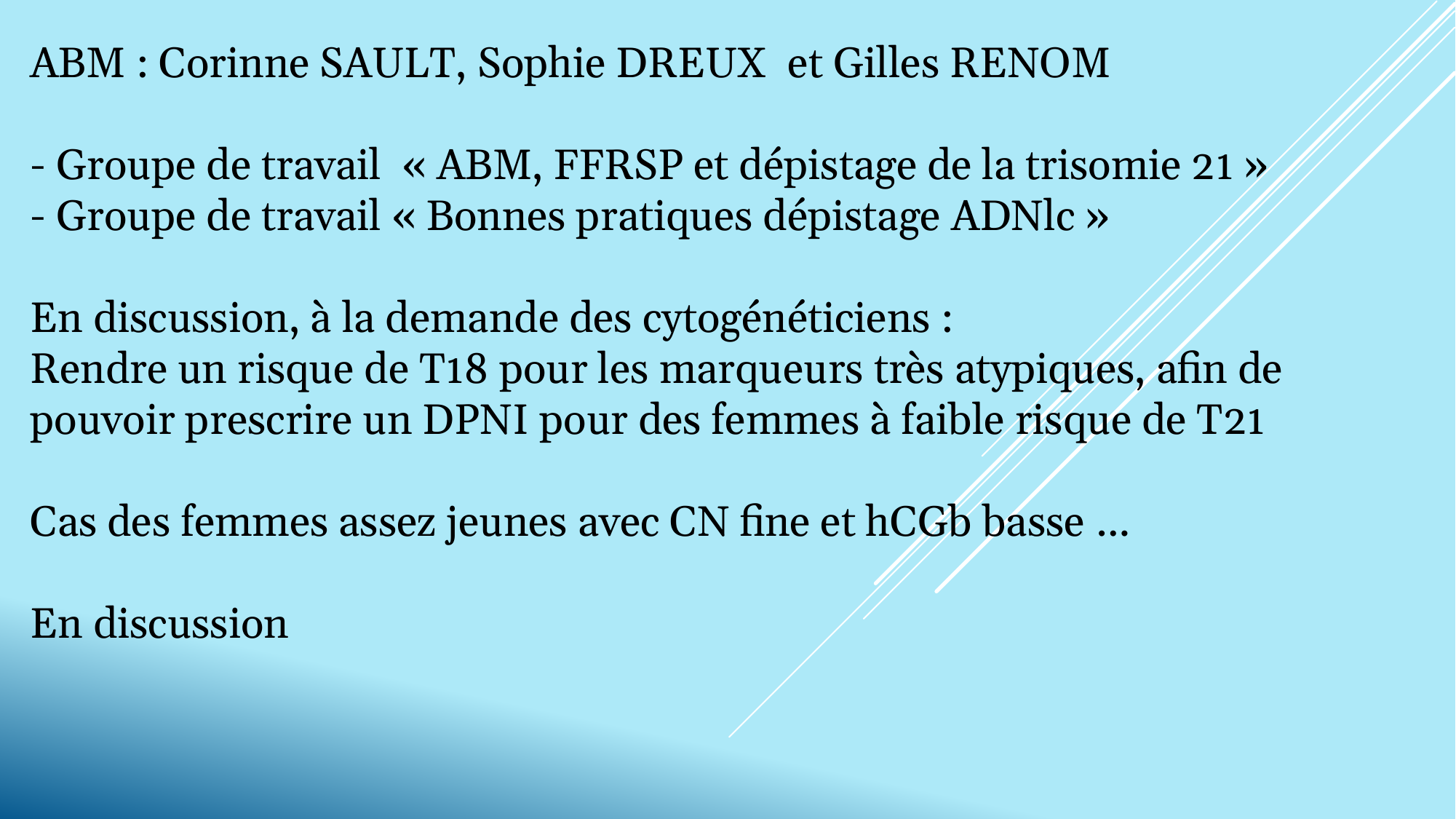

ABM : Corinne SAULT, Sophie DREUX  et Gilles RENOM
- Groupe de travail  « ABM, FFRSP et dépistage de la trisomie 21 »
- Groupe de travail « Bonnes pratiques dépistage ADNlc »

En discussion, à la demande des cytogénéticiens :
Rendre un risque de T18 pour les marqueurs très atypiques, afin de pouvoir prescrire un DPNI pour des femmes à faible risque de T21

Cas des femmes assez jeunes avec CN fine et hCGb basse …

En discussion

#